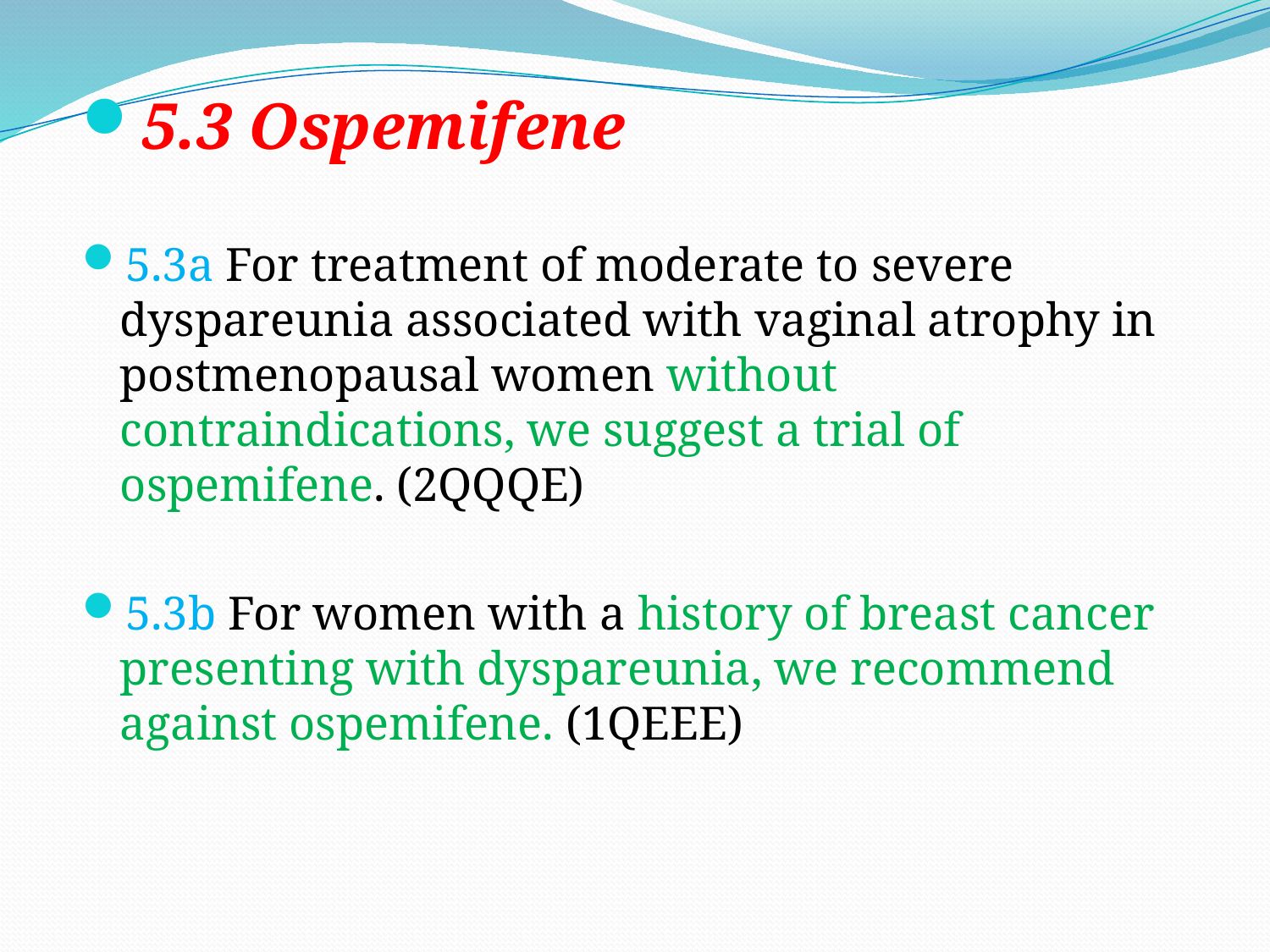

5.3 Ospemifene

5.3a For treatment of moderate to severe dyspareunia associated with vaginal atrophy in postmenopausal women without contraindications, we suggest a trial of ospemifene. (2QQQE)

5.3b For women with a history of breast cancer presenting with dyspareunia, we recommend against ospemifene. (1QEEE)